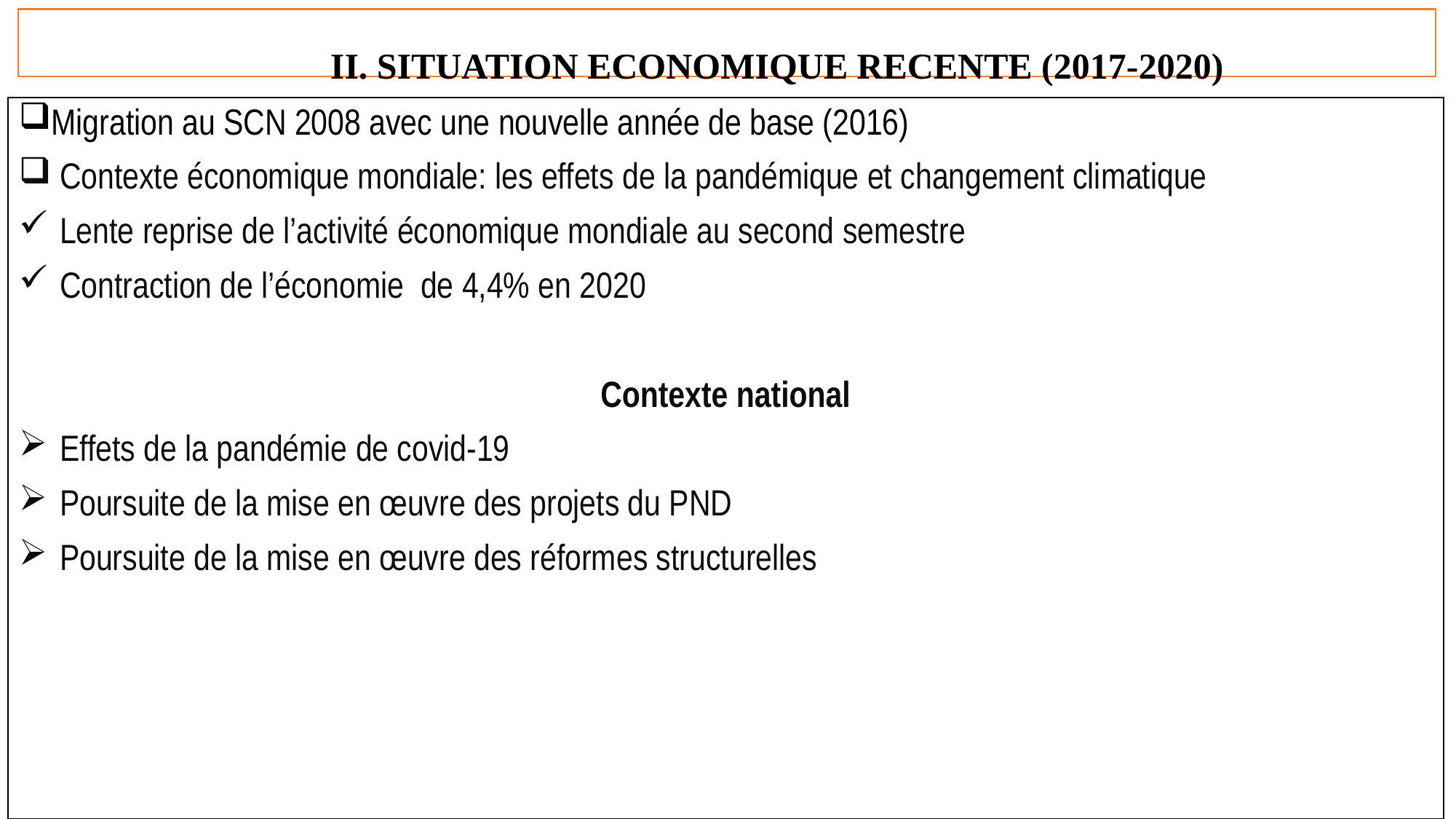

# II. SITUATION ECONOMIQUE RECENTE (2017-2020)
Migration au SCN 2008 avec une nouvelle année de base (2016)
Contexte économique mondiale: les effets de la pandémique et changement climatique
Lente reprise de l’activité économique mondiale au second semestre
Contraction de l’économie  de 4,4% en 2020

Contexte national
Effets de la pandémie de covid-19
Poursuite de la mise en œuvre des projets du PND
Poursuite de la mise en œuvre des réformes structurelles